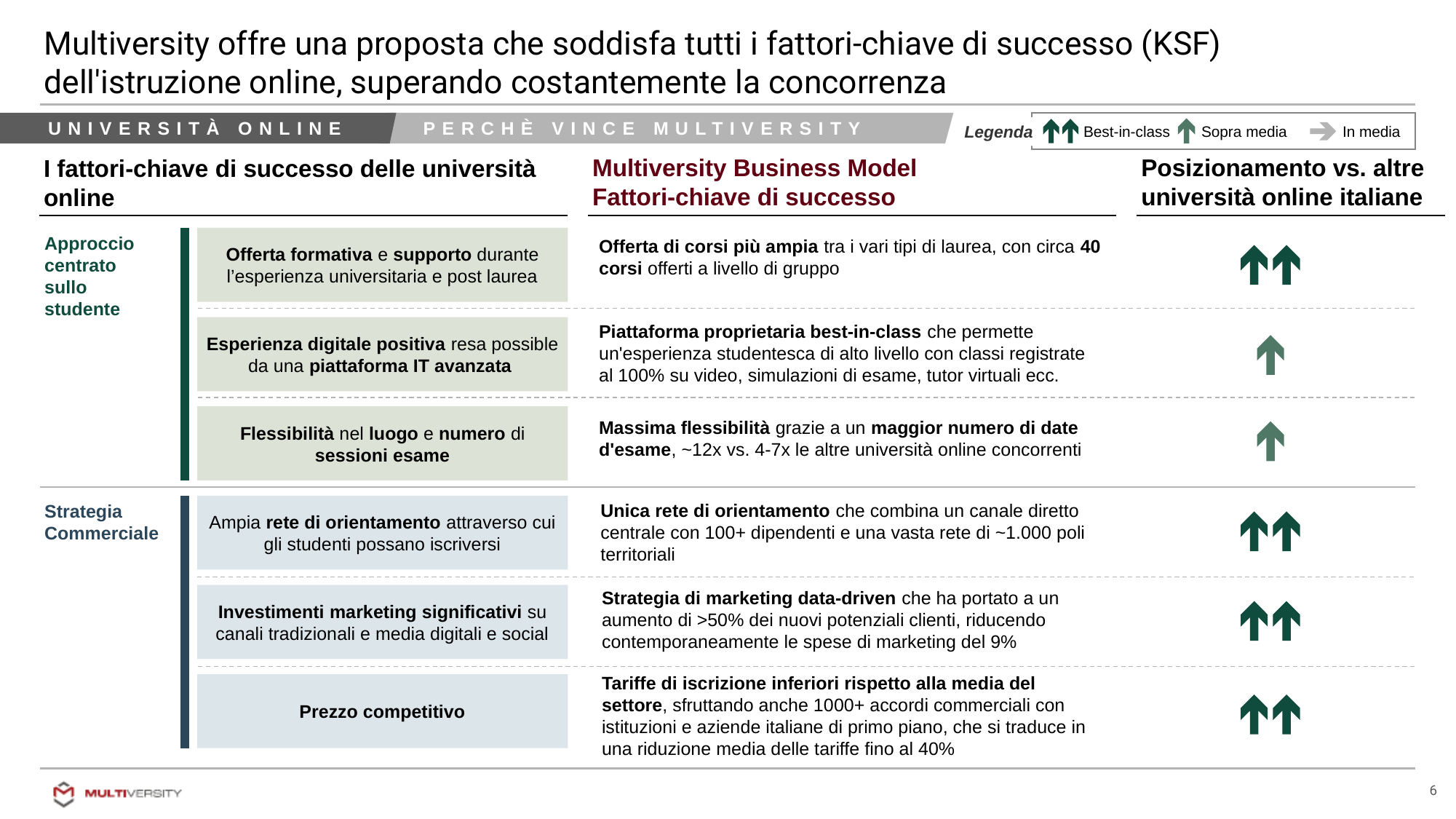

# Multiversity offre una proposta che soddisfa tutti i fattori-chiave di successo (KSF) dell'istruzione online, superando costantemente la concorrenza

Università online
Perchè vince Multiversity

Legenda

Best-in-class
Sopra media
In media
Posizionamento vs. altre università online italiane

Multiversity Business Model
Fattori-chiave di successo
I fattori-chiave di successo delle università online
Approccio centrato sullo studente
Offerta formativa e supporto durante l’esperienza universitaria e post laurea
Offerta di corsi più ampia tra i vari tipi di laurea, con circa 40 corsi offerti a livello di gruppo

Piattaforma proprietaria best-in-class che permette un'esperienza studentesca di alto livello con classi registrate al 100% su video, simulazioni di esame, tutor virtuali ecc.
Esperienza digitale positiva resa possible da una piattaforma IT avanzata

Flessibilità nel luogo e numero di sessioni esame
Massima flessibilità grazie a un maggior numero di date d'esame, ~12x vs. 4-7x le altre università online concorrenti

Unica rete di orientamento che combina un canale diretto centrale con 100+ dipendenti e una vasta rete di ~1.000 poli territoriali
Strategia Commerciale
Ampia rete di orientamento attraverso cui gli studenti possano iscriversi

Strategia di marketing data-driven che ha portato a un aumento di >50% dei nuovi potenziali clienti, riducendo contemporaneamente le spese di marketing del 9%
Investimenti marketing significativi su canali tradizionali e media digitali e social

Tariffe di iscrizione inferiori rispetto alla media del settore, sfruttando anche 1000+ accordi commerciali con istituzioni e aziende italiane di primo piano, che si traduce in una riduzione media delle tariffe fino al 40%
Prezzo competitivo